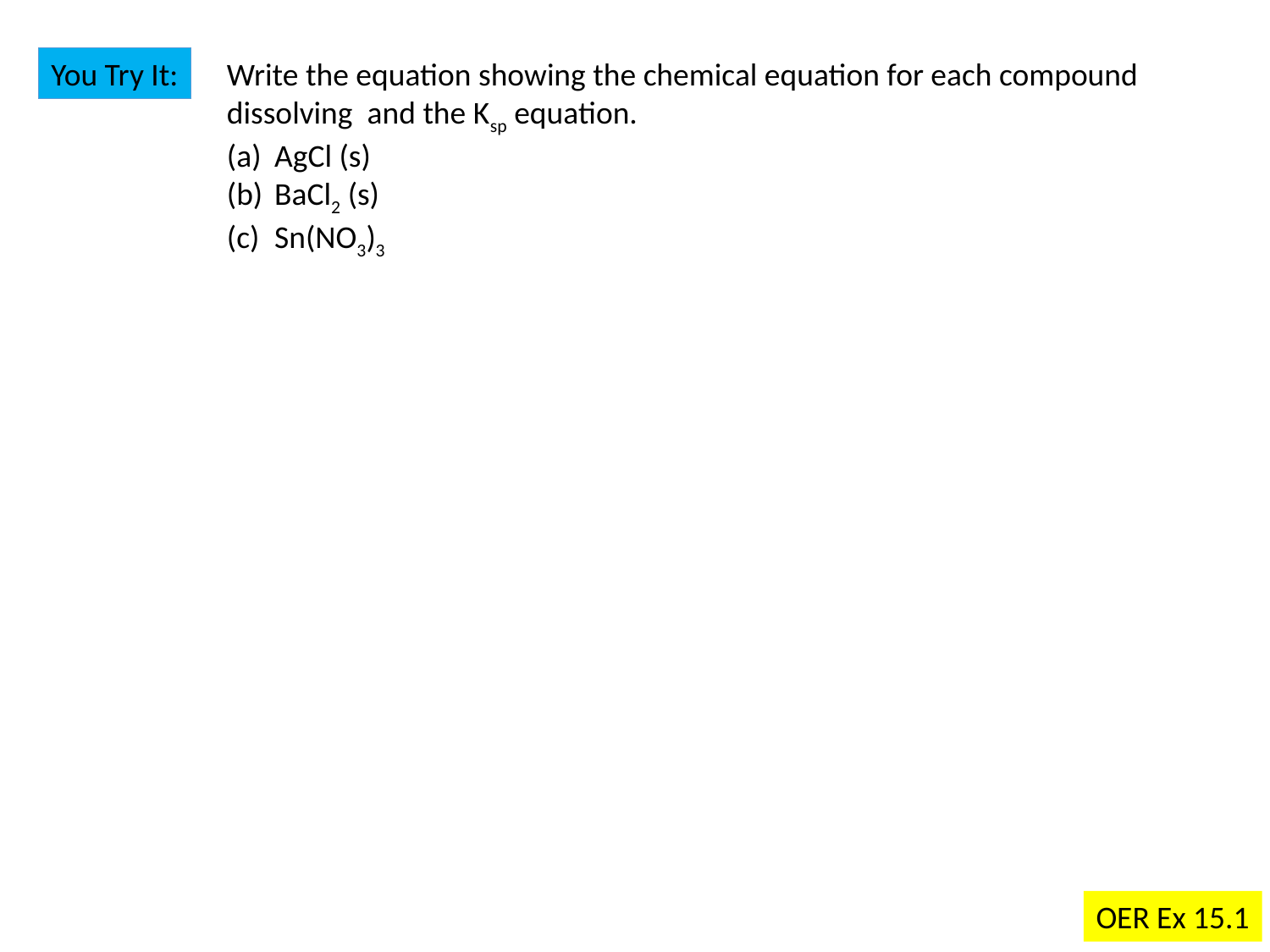

You Try It:
Write the equation showing the chemical equation for each compound dissolving  and the Ksp equation.
AgCl (s)
BaCl2 (s)
Sn(NO3)3
OER Ex 15.1